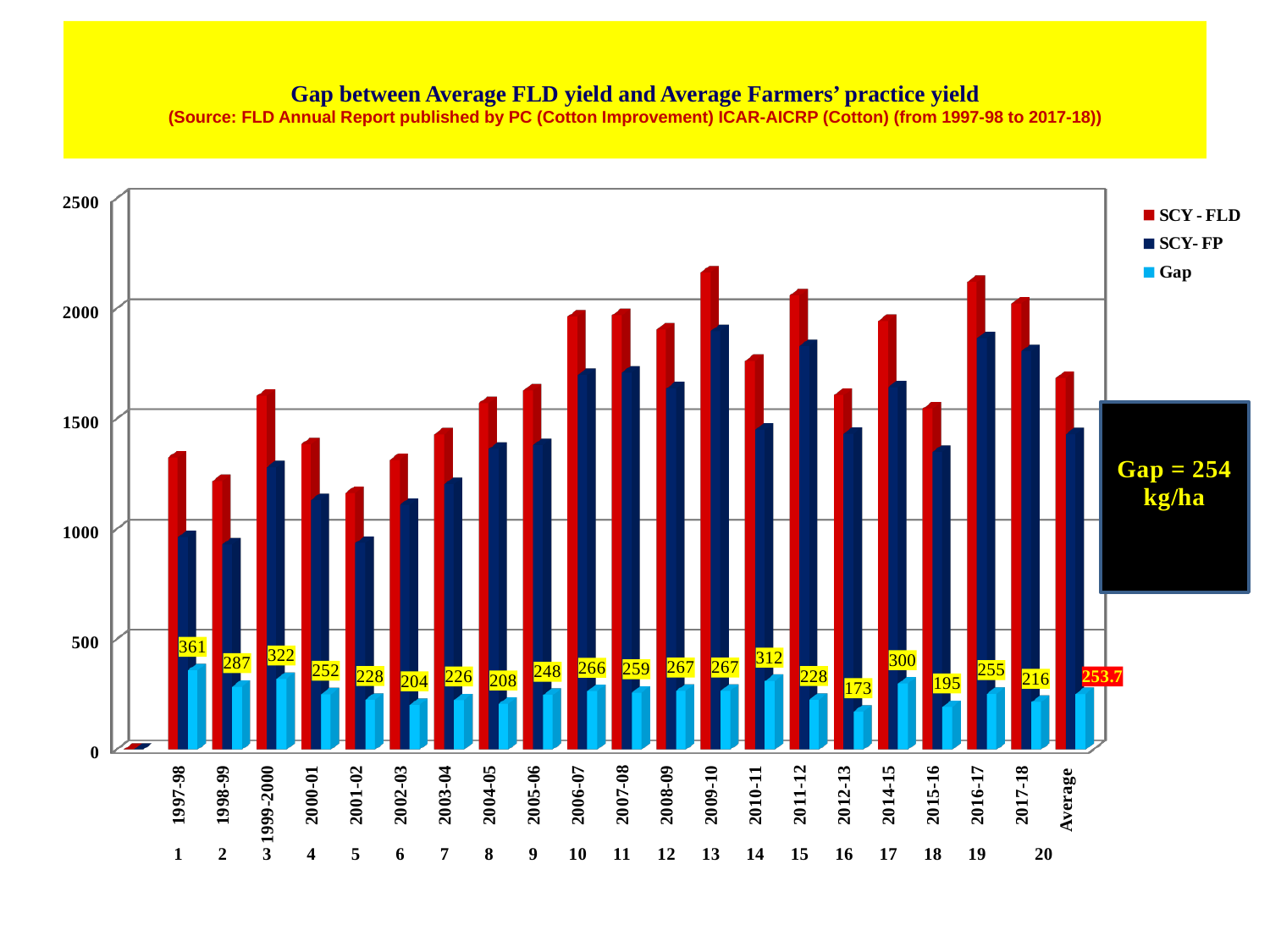

# Gap between Average FLD yield and Average Farmers’ practice yield (Source: FLD Annual Report published by PC (Cotton Improvement) ICAR-AICRP (Cotton) (from 1997-98 to 2017-18))

[unsupported chart]